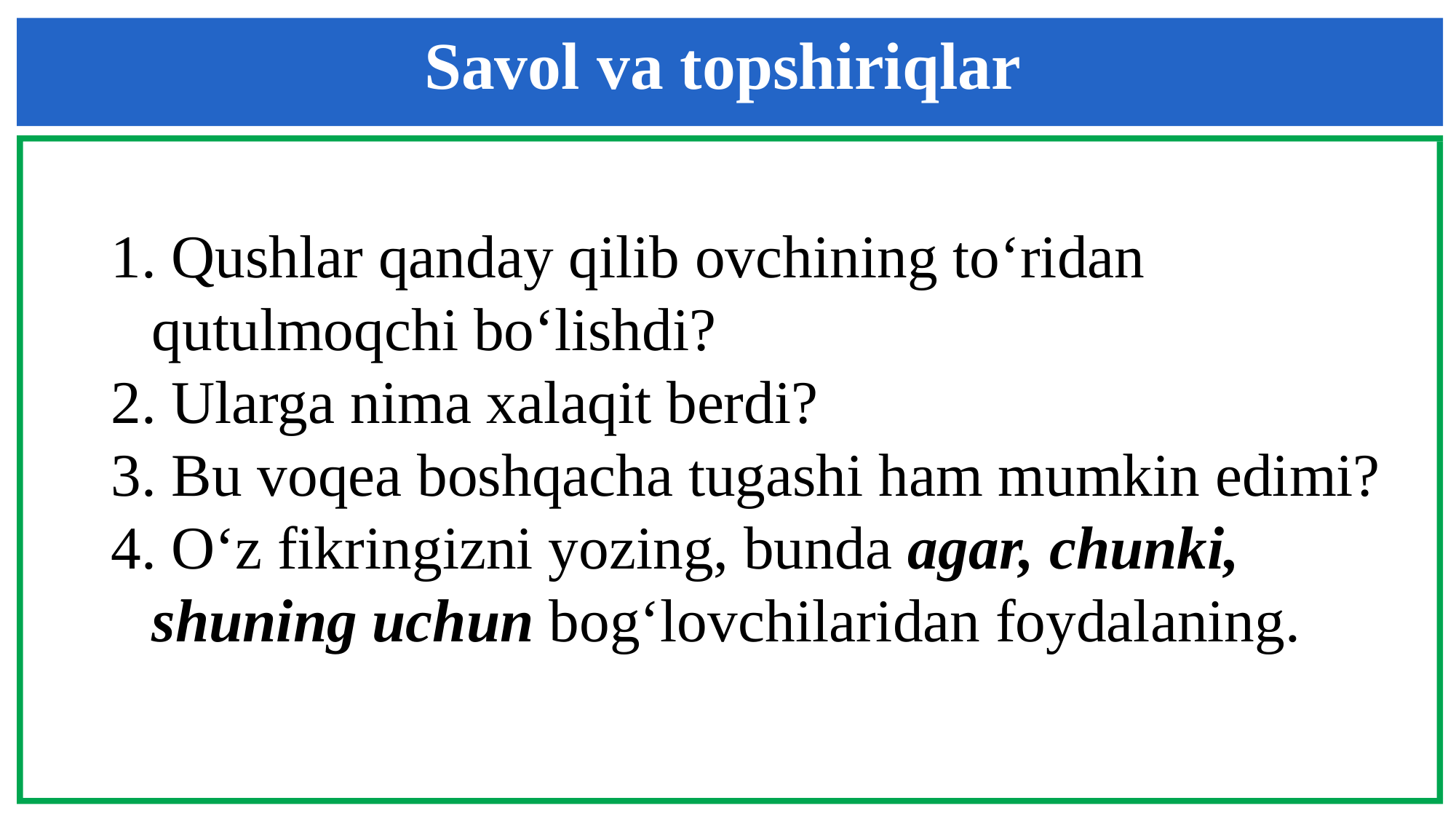

Savol va topshiriqlar
 Qushlar qanday qilib ovchining to‘ridan qutulmoqchi bo‘lishdi?
2. Ularga nima xalaqit berdi?
3. Bu voqea boshqacha tugashi ham mumkin edimi?
4. O‘z fikringizni yozing, bunda agar, chunki, shuning uchun bog‘lovchilaridan foydalaning.